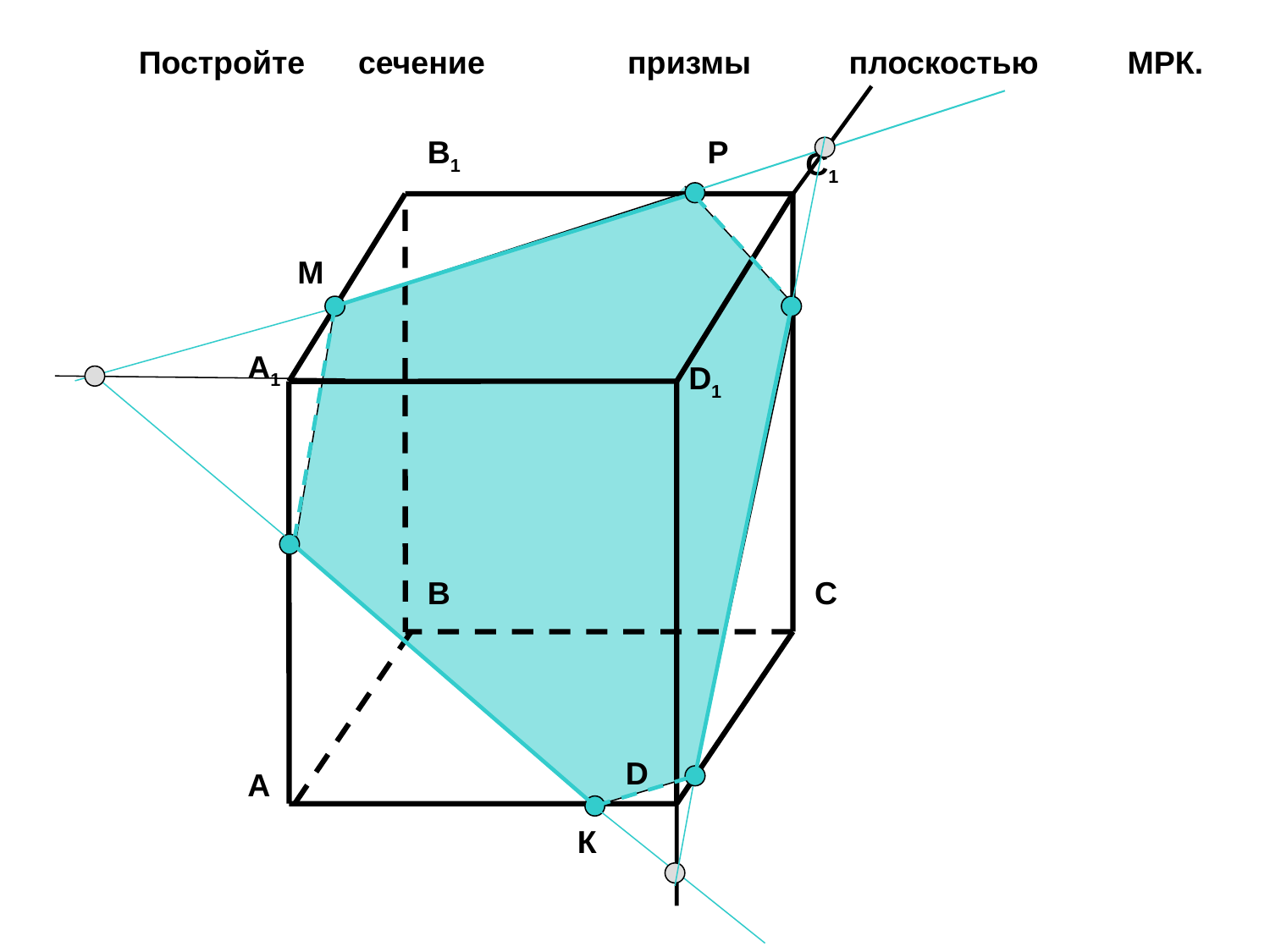

Постройте      сечение                призмы           плоскостью          МPК.

B1
C1

A1
D1
B
C
D
A
Р

М

К